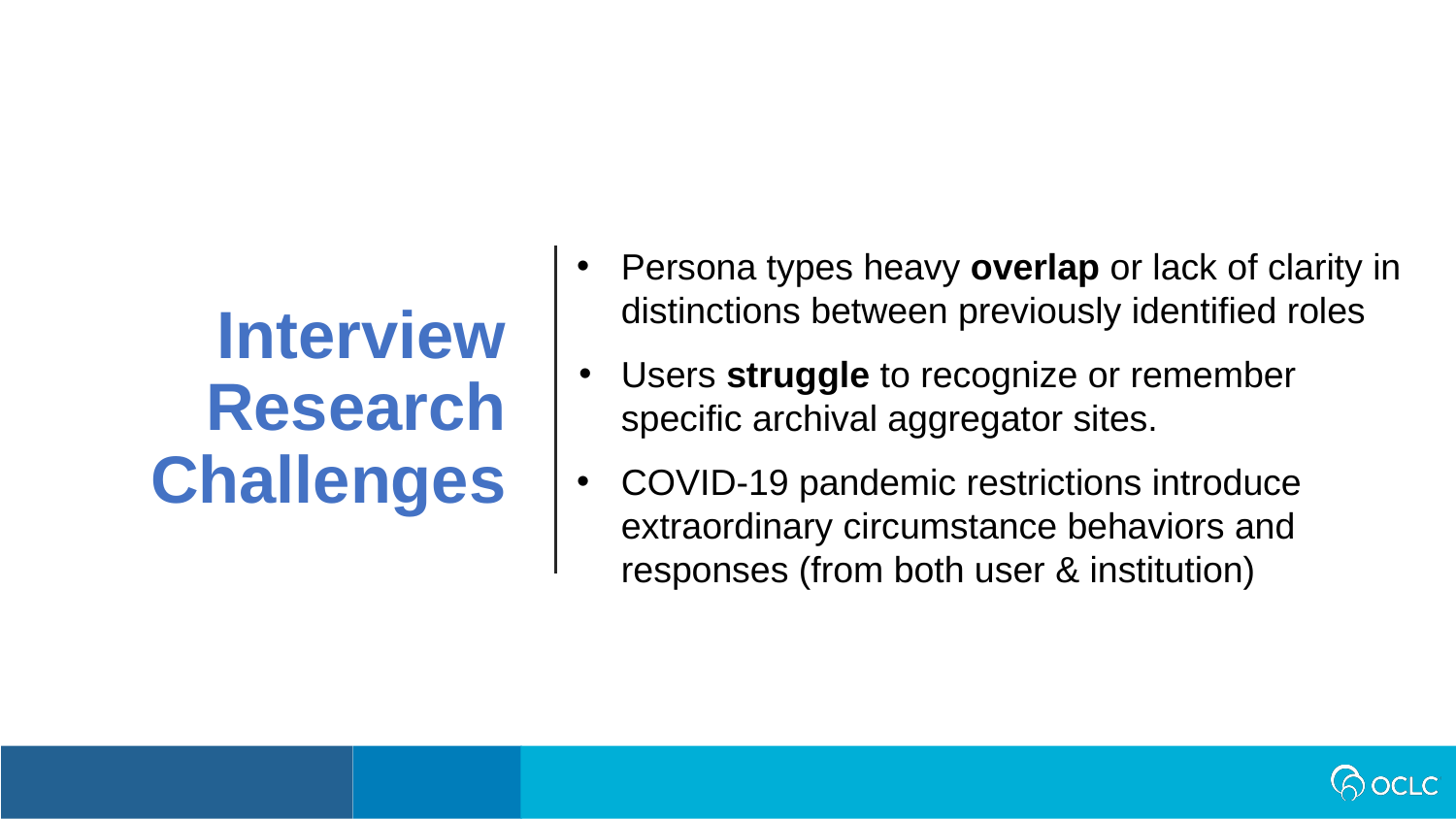

Persona types heavy overlap or lack of clarity in distinctions between previously identified roles
Users struggle to recognize or remember specific archival aggregator sites.
COVID-19 pandemic restrictions introduce extraordinary circumstance behaviors and responses (from both user & institution)

Interview Research Challenges